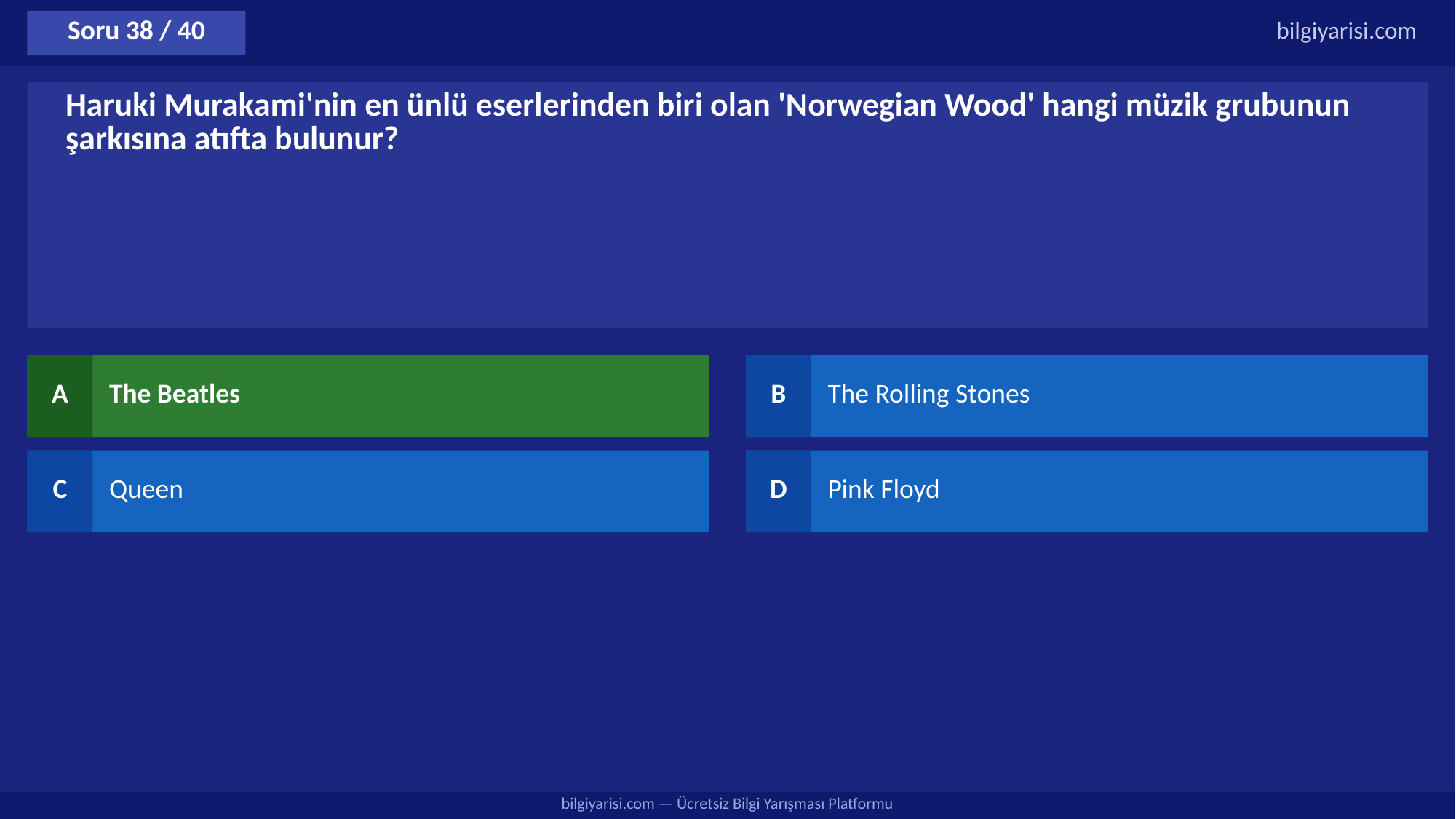

Soru 38 / 40
bilgiyarisi.com

Haruki Murakami'nin en ünlü eserlerinden biri olan 'Norwegian Wood' hangi müzik grubunun şarkısına atıfta bulunur?

A
The Beatles

B
The Rolling Stones

C
Queen

D
Pink Floyd
bilgiyarisi.com — Ücretsiz Bilgi Yarışması Platformu